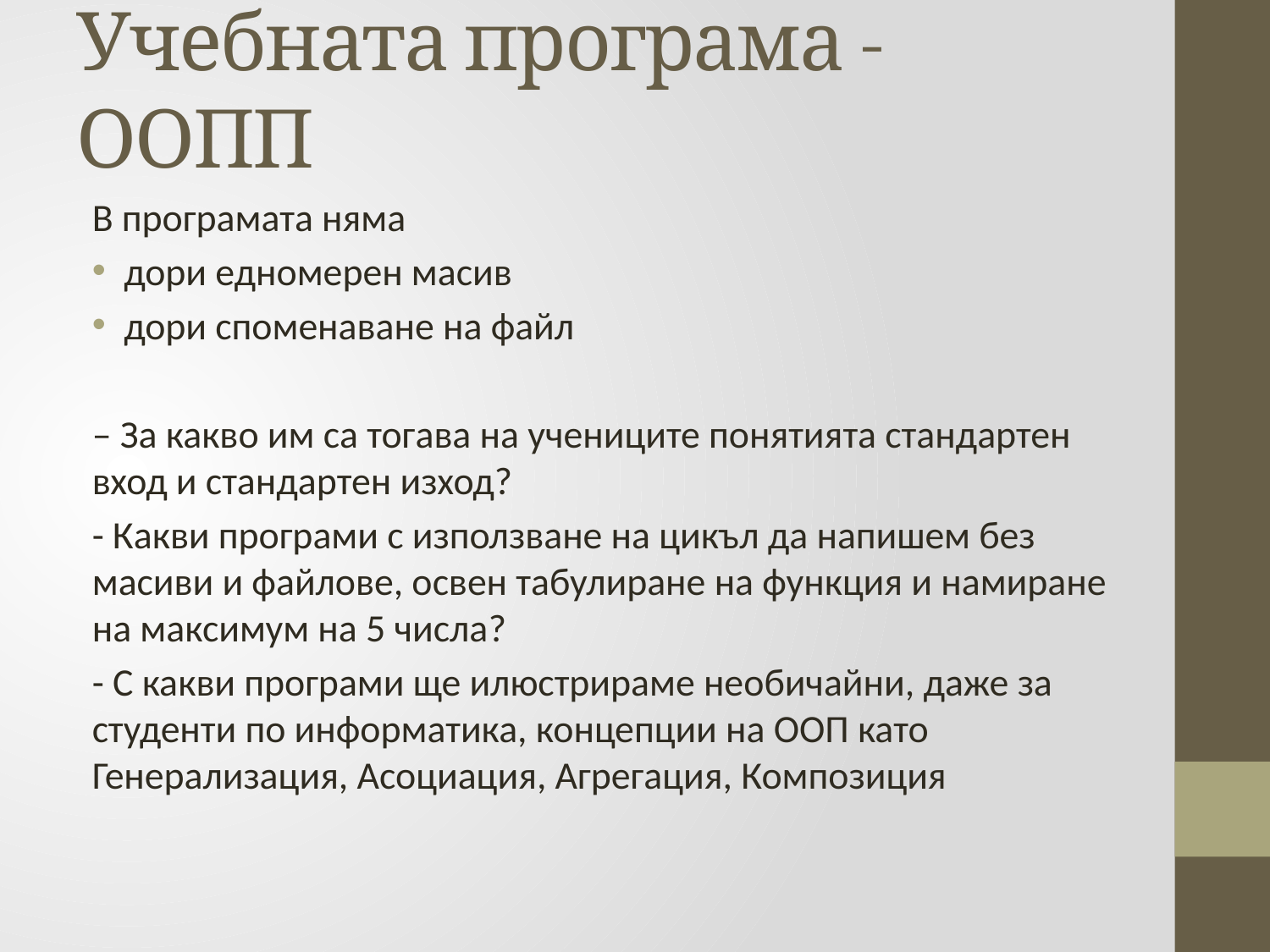

# Учебната програма - ООПП
В програмата няма
дори едномерен масив
дори споменаване на файл

– За какво им са тогава на учениците понятията стандартен вход и стандартен изход?
- Какви програми с използване на цикъл да напишем без масиви и файлове, освен табулиране на функция и намиране на максимум на 5 числа?
- С какви програми ще илюстрираме необичайни, даже за студенти по информатика, концепции на ООП като Генерализация, Асоциация, Агрегация, Композиция